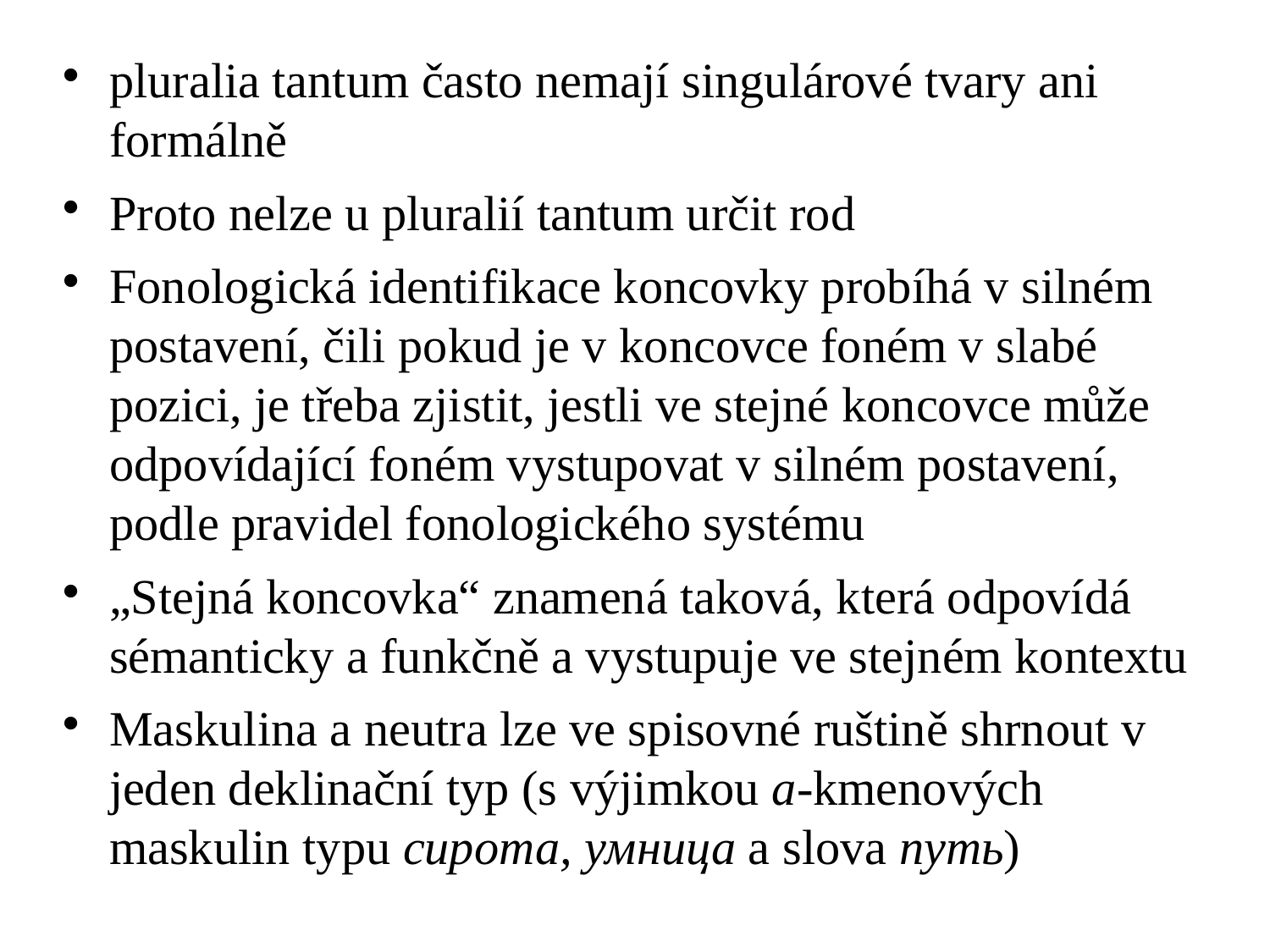

# pluralia tantum často nemají singulárové tvary ani formálně
Proto nelze u pluralií tantum určit rod
Fonologická identifikace koncovky probíhá v silném postavení, čili pokud je v koncovce foném v slabé pozici, je třeba zjistit, jestli ve stejné koncovce může odpovídající foném vystupovat v silném postavení, podle pravidel fonologického systému
„Stejná koncovka“ znamená taková, která odpovídá sémanticky a funkčně a vystupuje ve stejném kontextu
Maskulina a neutra lze ve spisovné ruštině shrnout v jeden deklinační typ (s výjimkou a-kmenových maskulin typu сирота, умница a slova путь)